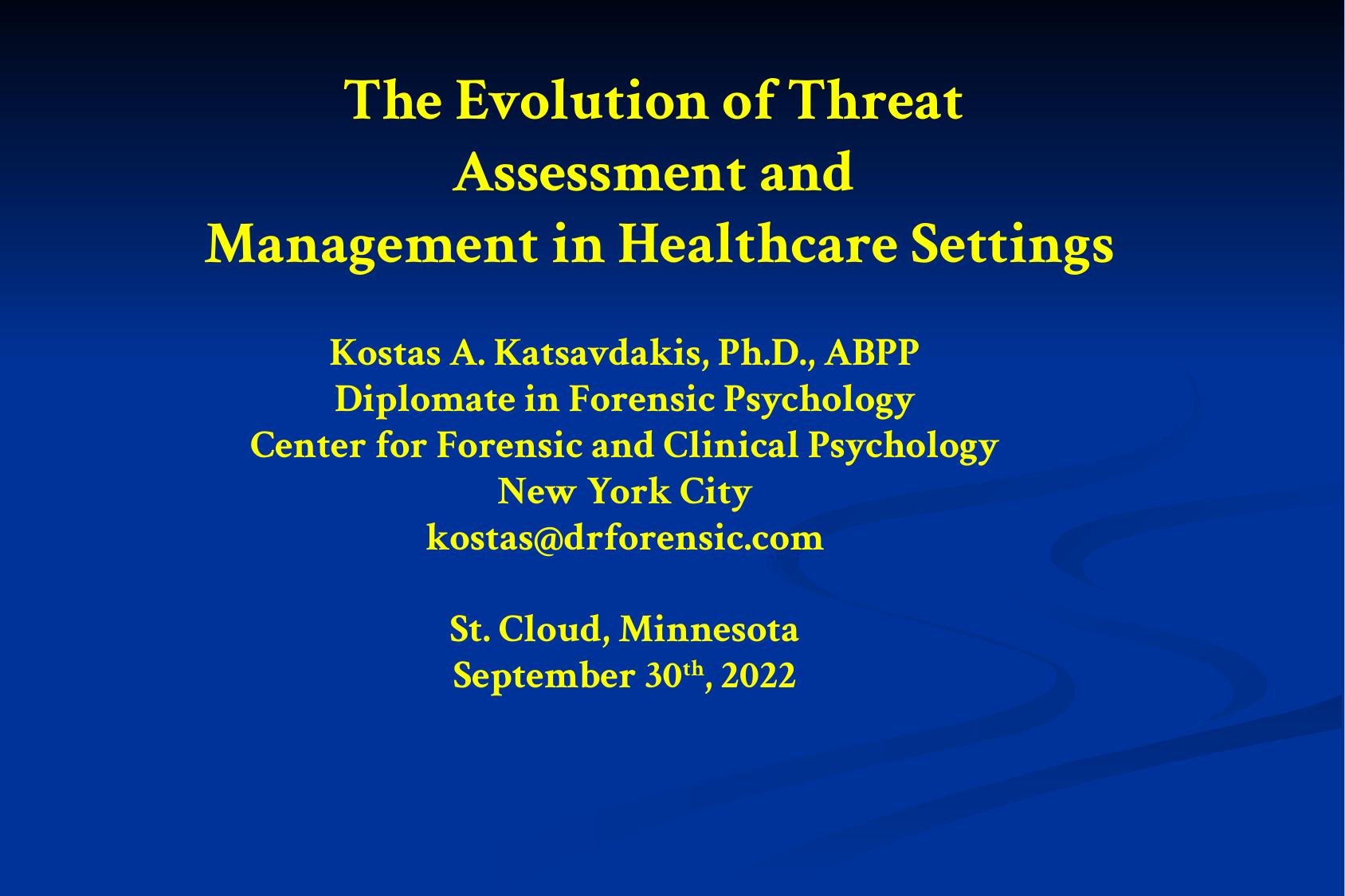

# The Evolution of Threat Assessment and Management in Healthcare Settings
Kostas A. Katsavdakis, Ph.D., ABPP
Diplomate in Forensic Psychology
Center for Forensic and Clinical Psychology
New York City
kostas@drforensic.com

St. Cloud, Minnesota
September 30th, 2022